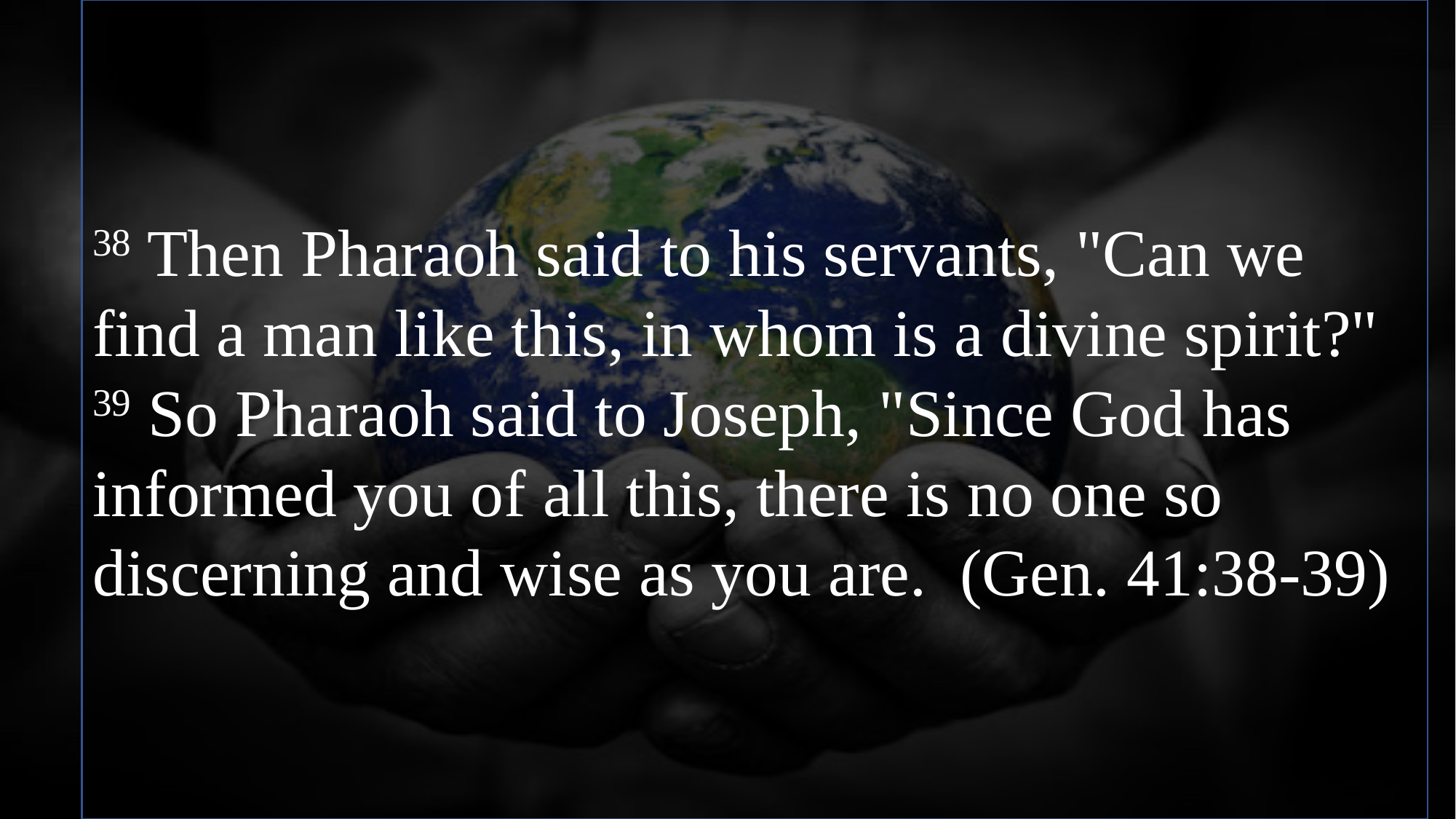

38 Then Pharaoh said to his servants, "Can we find a man like this, in whom is a divine spirit?"  39 So Pharaoh said to Joseph, "Since God has informed you of all this, there is no one so discerning and wise as you are.  (Gen. 41:38-39)